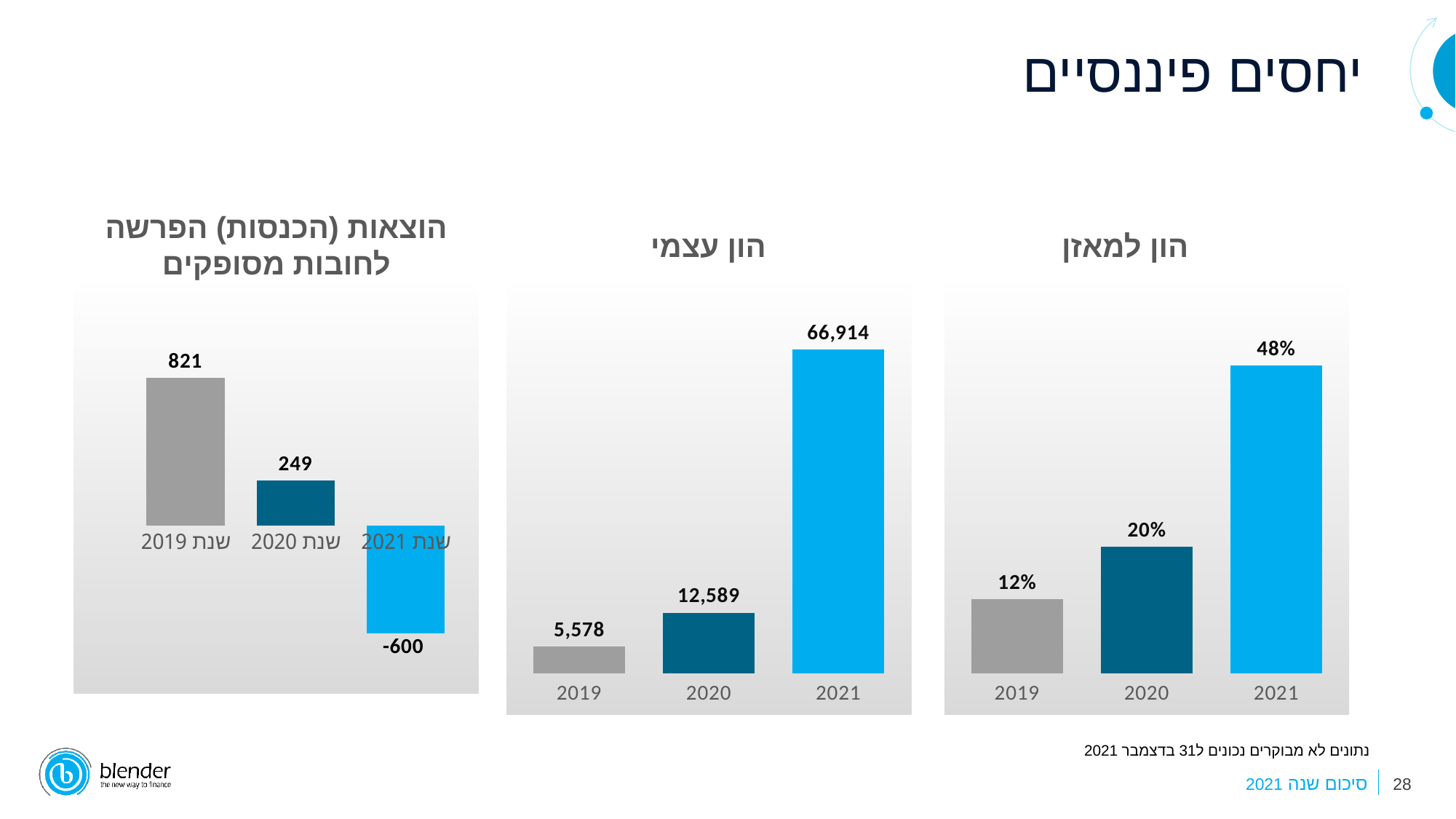

יחסים פיננסיים

הוצאות (הכנסות) הפרשה לחובות מסופקים
הון למאזן
הון עצמי

### Chart

| Category |  |
|---|---|
|  שנת 2019  | 821.0 |
|  שנת 2020  | 249.0 |
|  שנת 2021  | -600.0 |

### Chart

| Category | הון למאזן |
|---|---|
| 2019 | 5578.0 |
| 2020 | 12589.0 |
| 2021 | 66914.0 |
נתונים לא מבוקרים נכונים ל31 בדצמבר 2021

### Chart

| Category | הון למאזן |
|---|---|
| 2019 | 0.11503165535872636 |
| 2020 | 0.1963656215878958 |
| 2021 | 0.4773854352849154 |
28